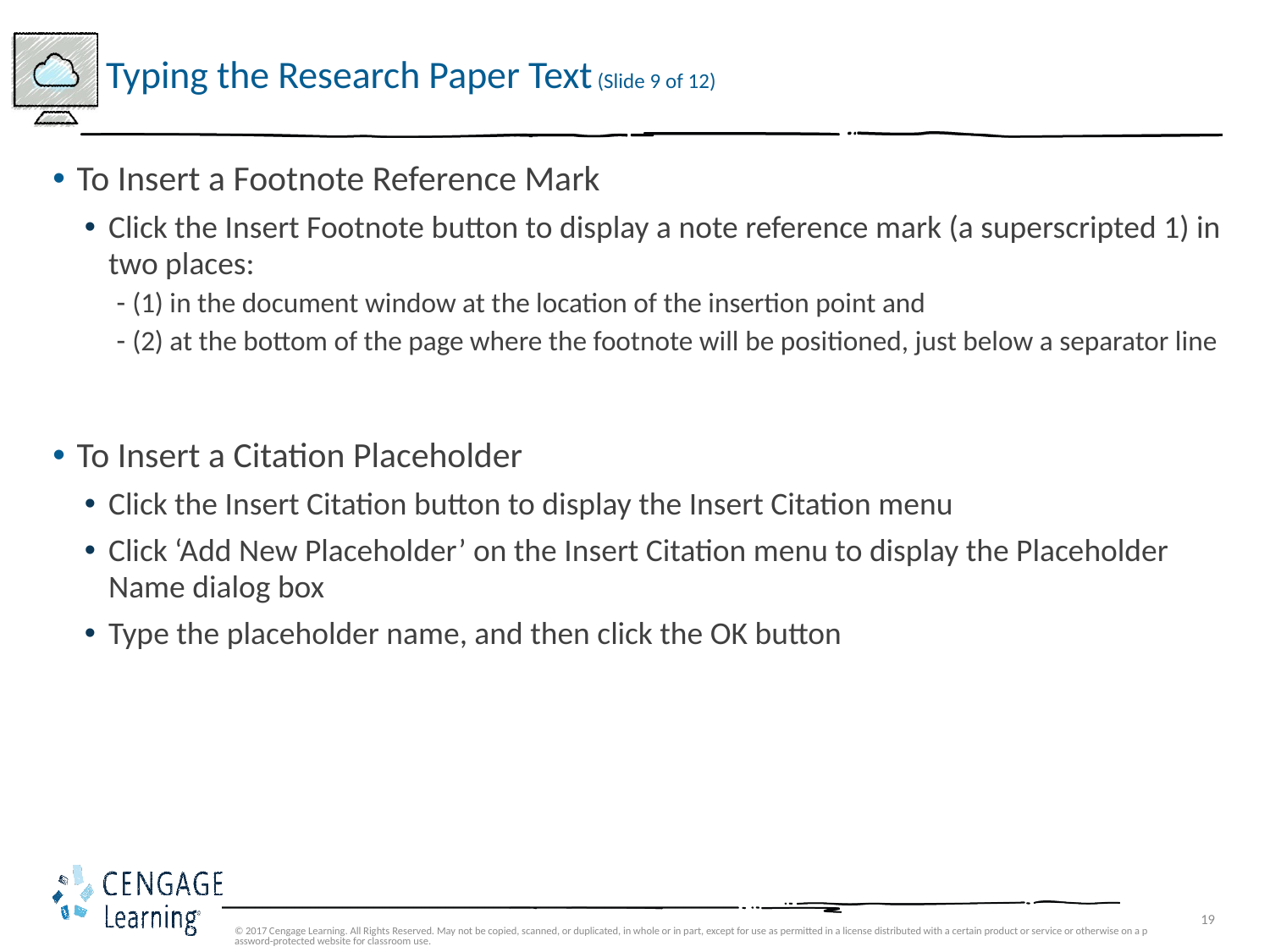

# Typing the Research Paper Text (Slide 9 of 12)
To Insert a Footnote Reference Mark
Click the Insert Footnote button to display a note reference mark (a superscripted 1) in two places:
(1) in the document window at the location of the insertion point and
(2) at the bottom of the page where the footnote will be positioned, just below a separator line

To Insert a Citation Placeholder
Click the Insert Citation button to display the Insert Citation menu
Click ‘Add New Placeholder’ on the Insert Citation menu to display the Placeholder Name dialog box
Type the placeholder name, and then click the OK button
© 2017 Cengage Learning. All Rights Reserved. May not be copied, scanned, or duplicated, in whole or in part, except for use as permitted in a license distributed with a certain product or service or otherwise on a password-protected website for classroom use.